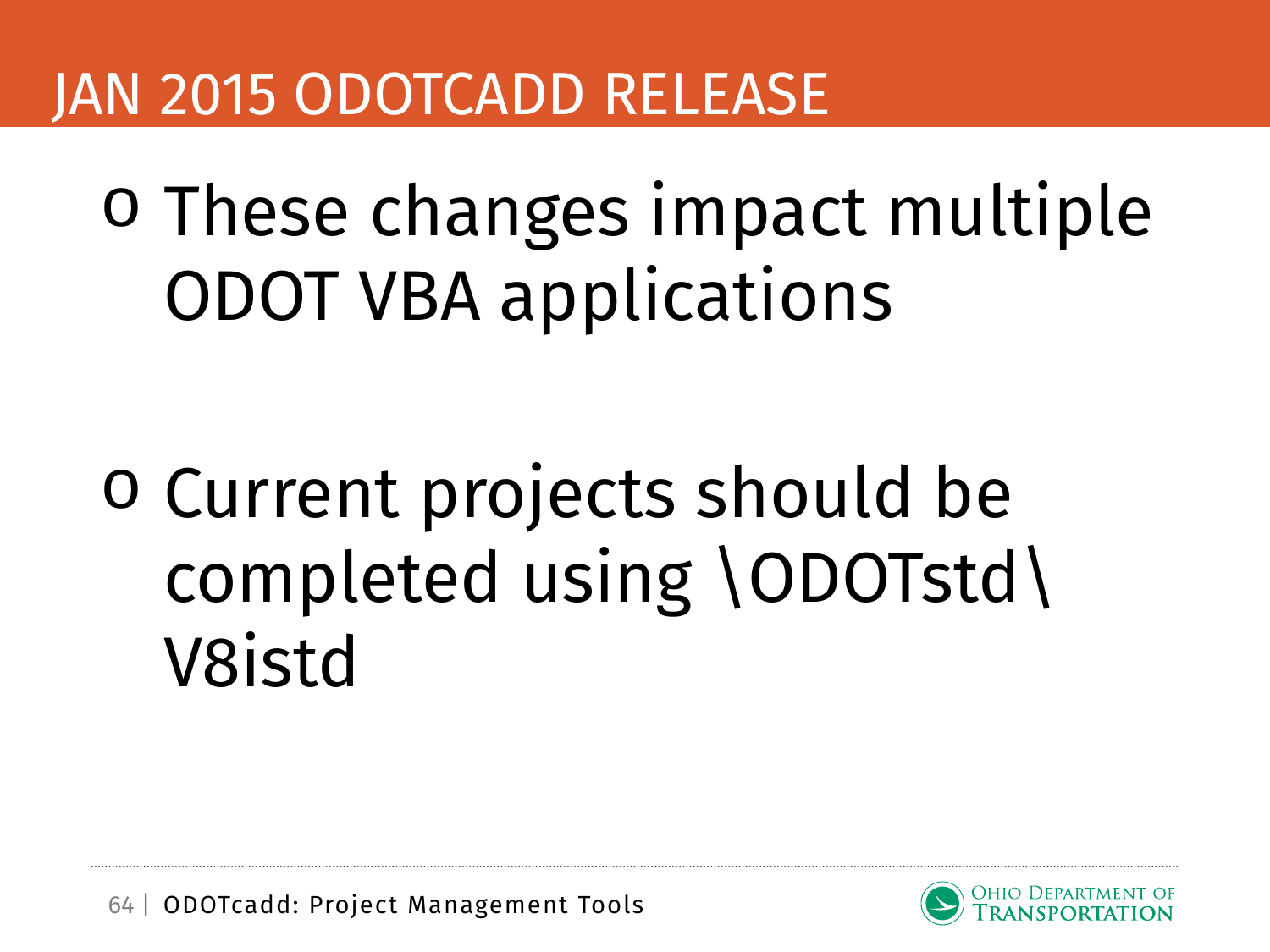

# Jan 2015 ODOTcadd Release
These changes impact multiple ODOT VBA applications

Current projects should be completed using \ODOTstd\V8istd

ODOTcadd: Project Management Tools